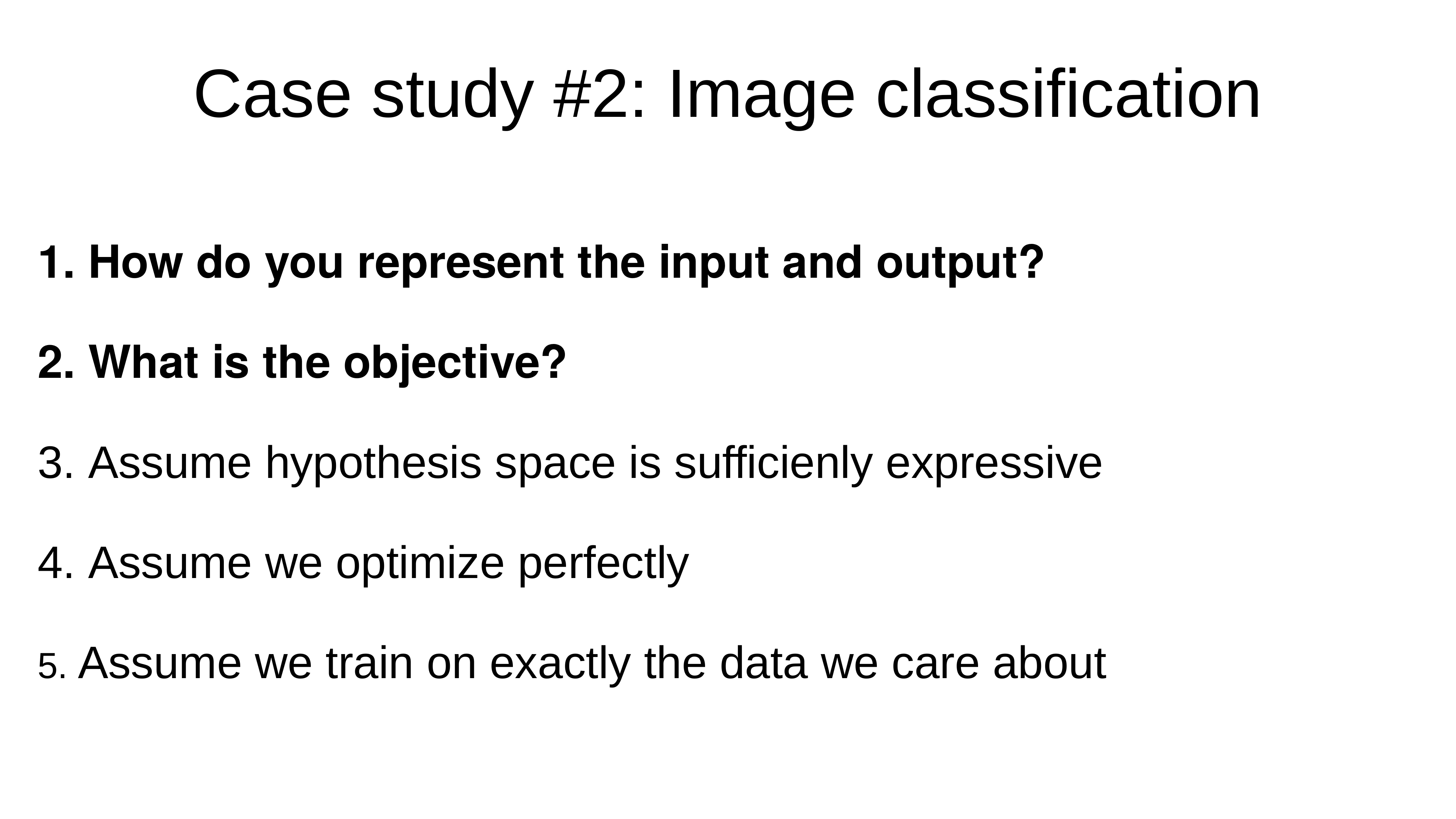

Case study #2: Image classification
 How do you represent the input and output?
 What is the objective?
 Assume hypothesis space is sufficienly expressive
 Assume we optimize perfectly
 Assume we train on exactly the data we care about